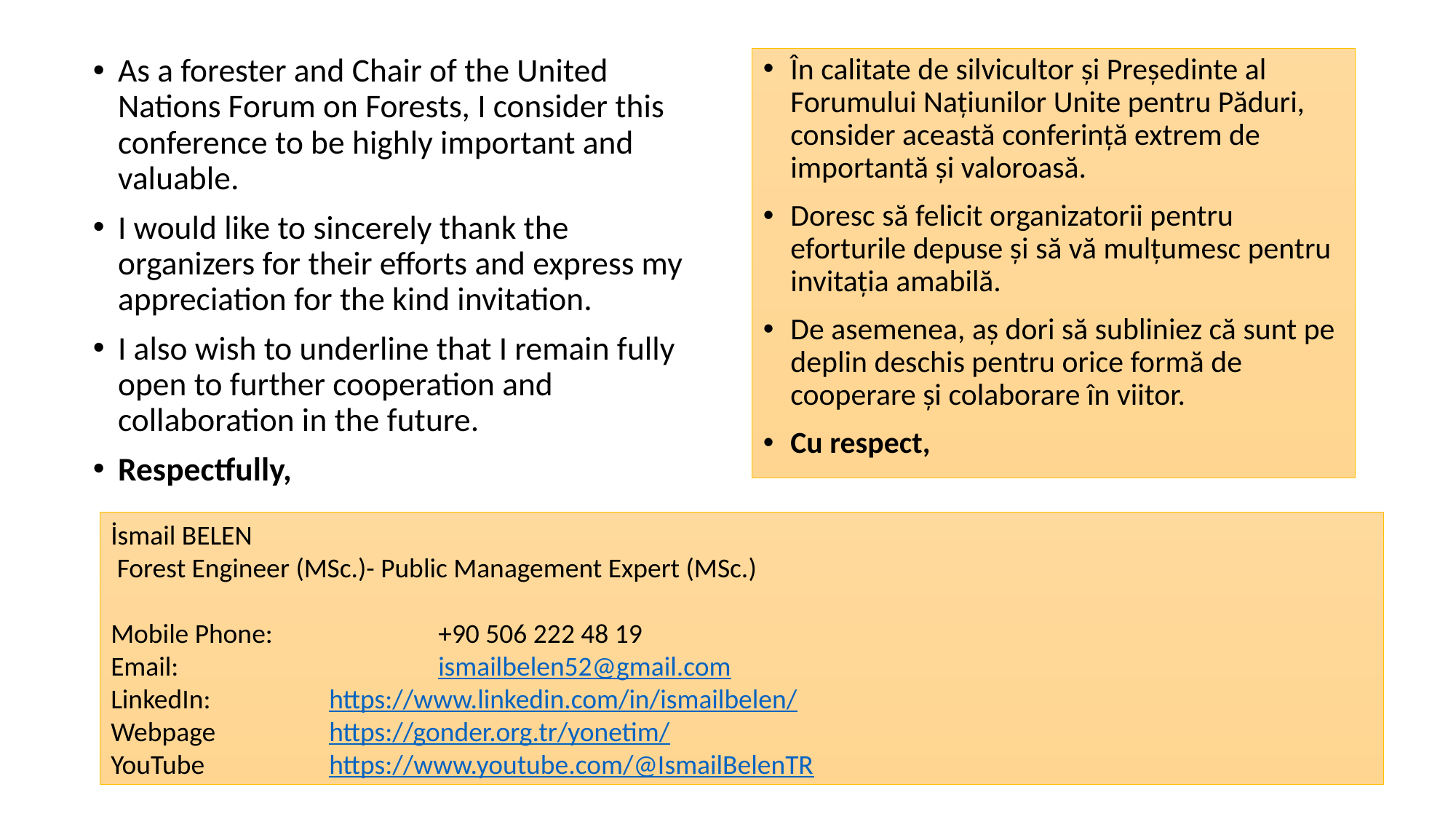

În calitate de silvicultor și Președinte al Forumului Națiunilor Unite pentru Păduri, consider această conferință extrem de importantă și valoroasă.
Doresc să felicit organizatorii pentru eforturile depuse și să vă mulțumesc pentru invitația amabilă.
De asemenea, aș dori să subliniez că sunt pe deplin deschis pentru orice formă de cooperare și colaborare în viitor.
Cu respect,

As a forester and Chair of the United Nations Forum on Forests, I consider this conference to be highly important and valuable.
I would like to sincerely thank the organizers for their efforts and express my appreciation for the kind invitation.
I also wish to underline that I remain fully open to further cooperation and collaboration in the future.
Respectfully,

İsmail BELEN
 Forest Engineer (MSc.)- Public Management Expert (MSc.)

Mobile Phone: 		+90 506 222 48 19
Email: 			ismailbelen52@gmail.com
LinkedIn:		https://www.linkedin.com/in/ismailbelen/
Webpage		https://gonder.org.tr/yonetim/
YouTube		https://www.youtube.com/@IsmailBelenTR